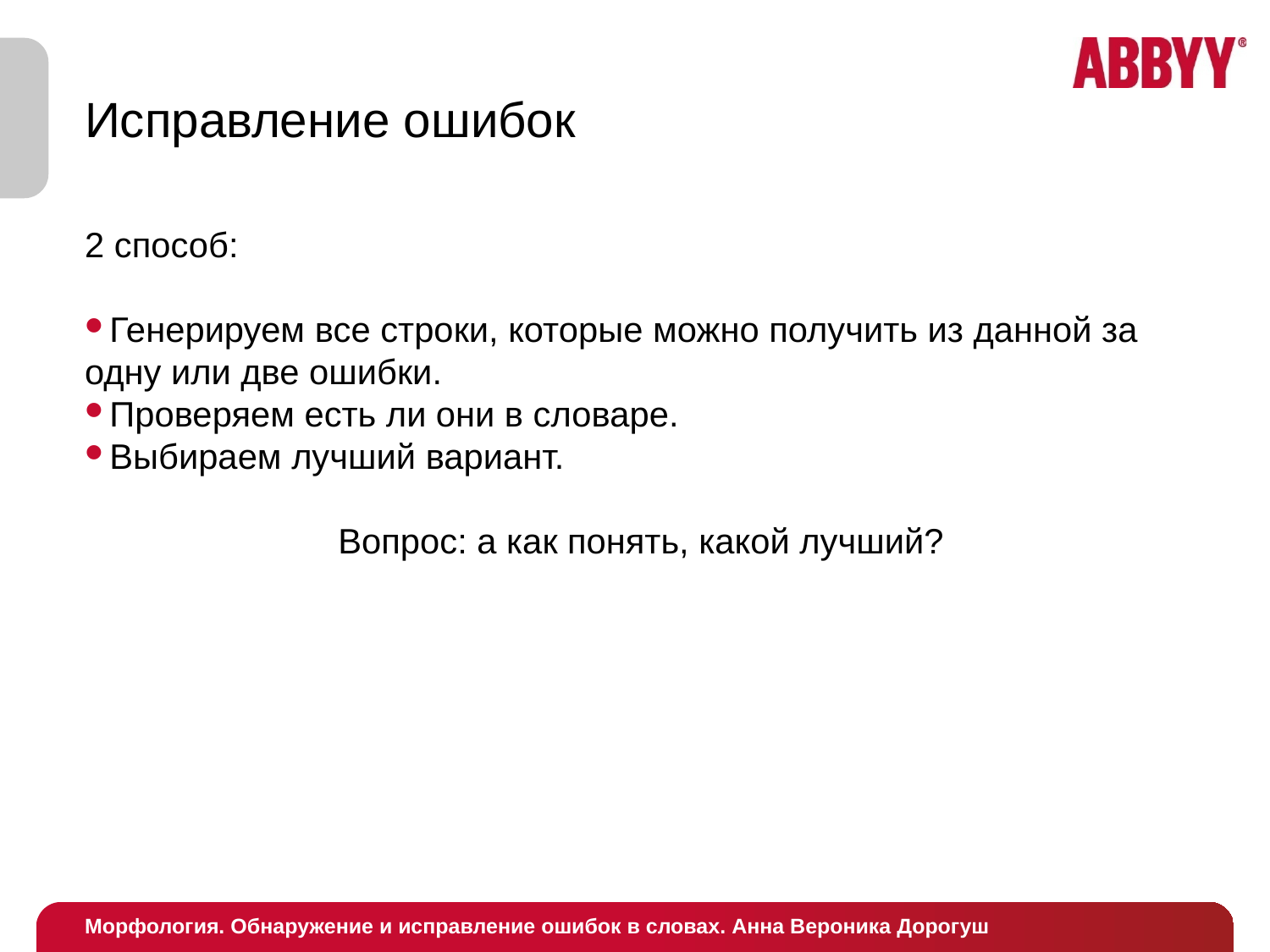

# Исправление ошибок
2 способ:

Генерируем все строки, которые можно получить из данной за одну или две ошибки.
Проверяем есть ли они в словаре.
Выбираем лучший вариант.

Вопрос: а как понять, какой лучший?